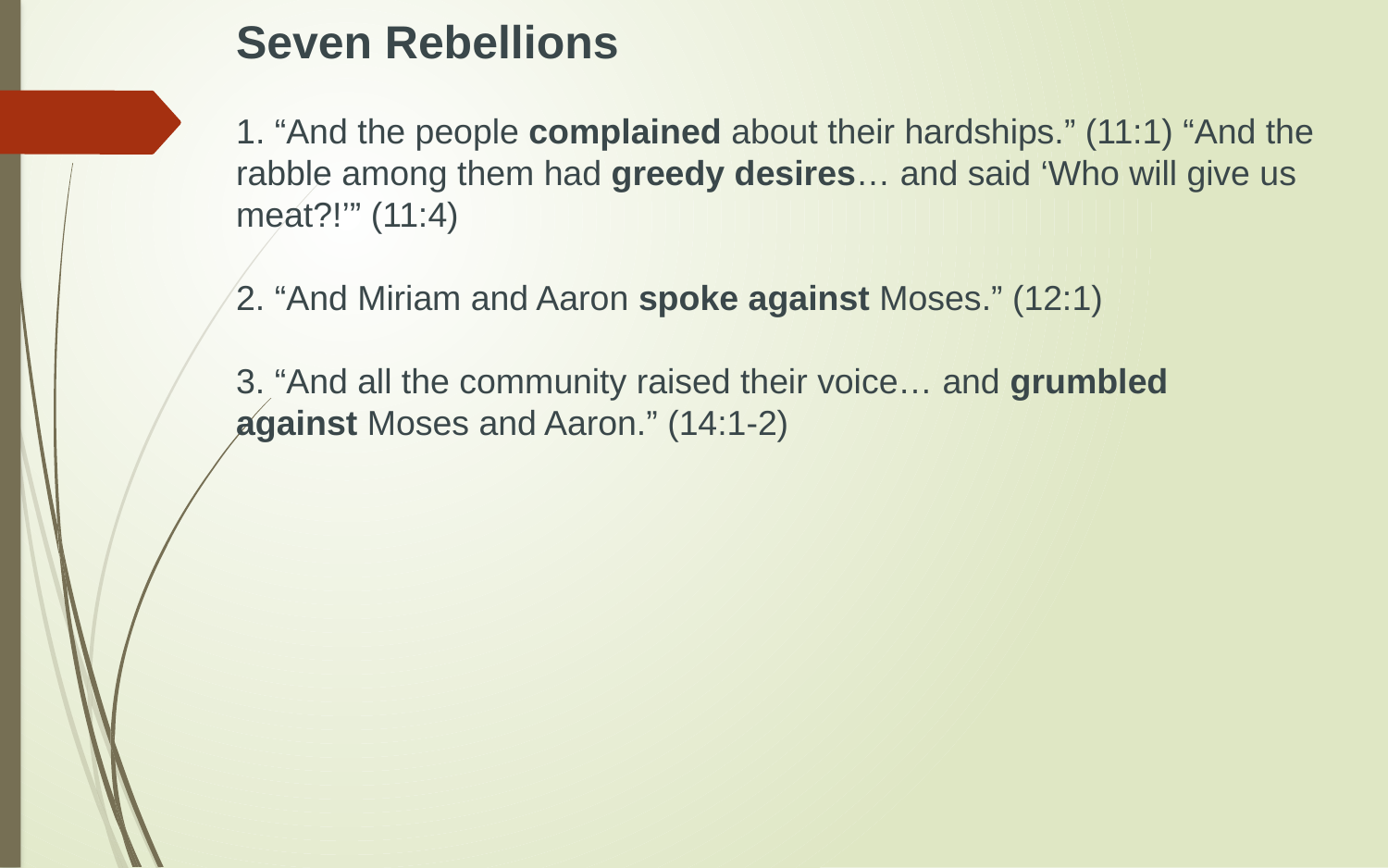

Seven Rebellions

 “And the people complained about their hardships.” (11:1) “And the rabble among them had greedy desires… and said ‘Who will give us meat?!’” (11:4)

2. “And Miriam and Aaron spoke against Moses.” (12:1)

3. “And all the community raised their voice… and grumbled against Moses and Aaron.” (14:1-2)